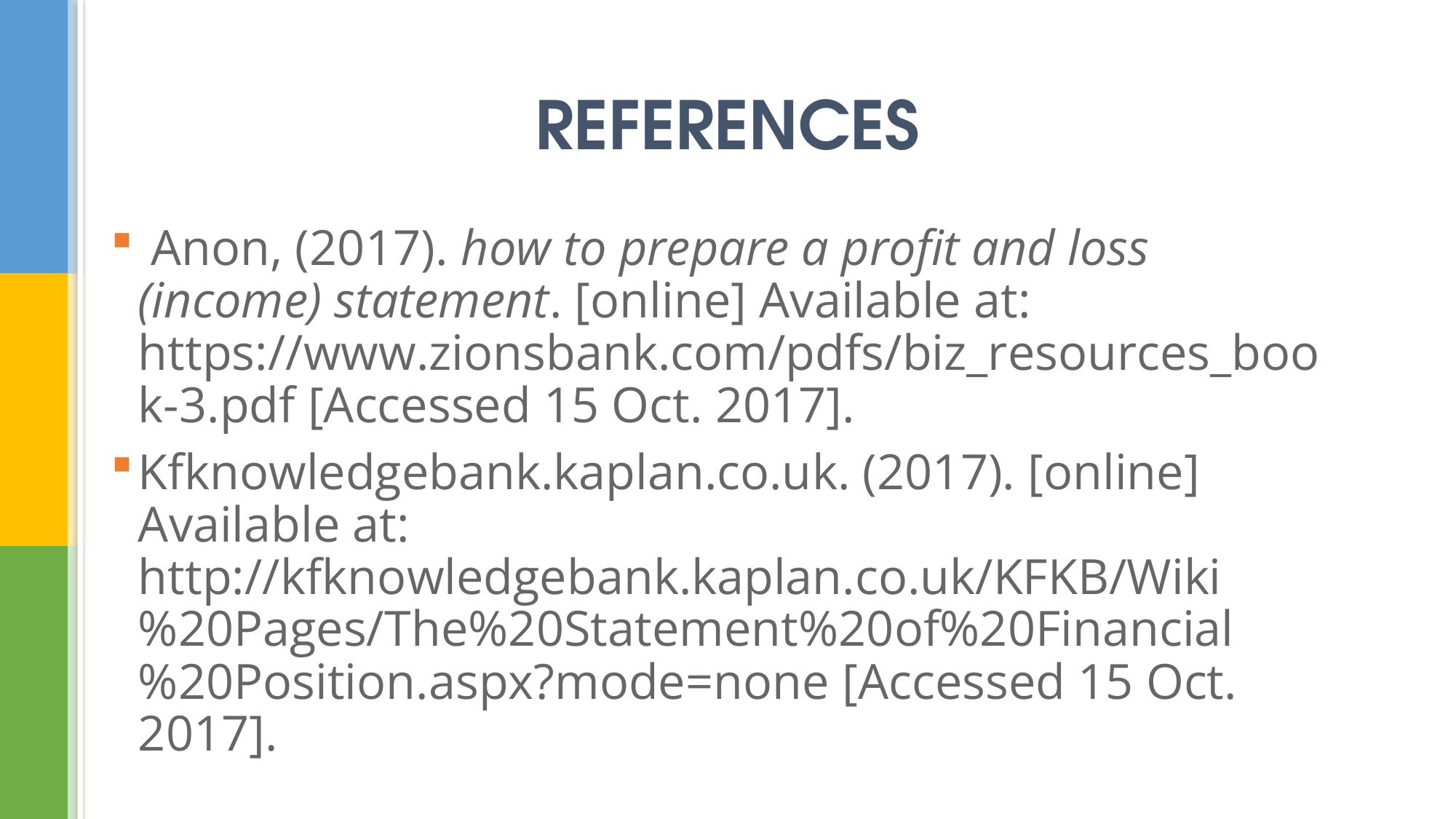

# REFERENCES
 Anon, (2017). how to prepare a profit and loss (income) statement. [online] Available at: https://www.zionsbank.com/pdfs/biz_resources_book-3.pdf [Accessed 15 Oct. 2017].
Kfknowledgebank.kaplan.co.uk. (2017). [online] Available at: http://kfknowledgebank.kaplan.co.uk/KFKB/Wiki%20Pages/The%20Statement%20of%20Financial%20Position.aspx?mode=none [Accessed 15 Oct. 2017].